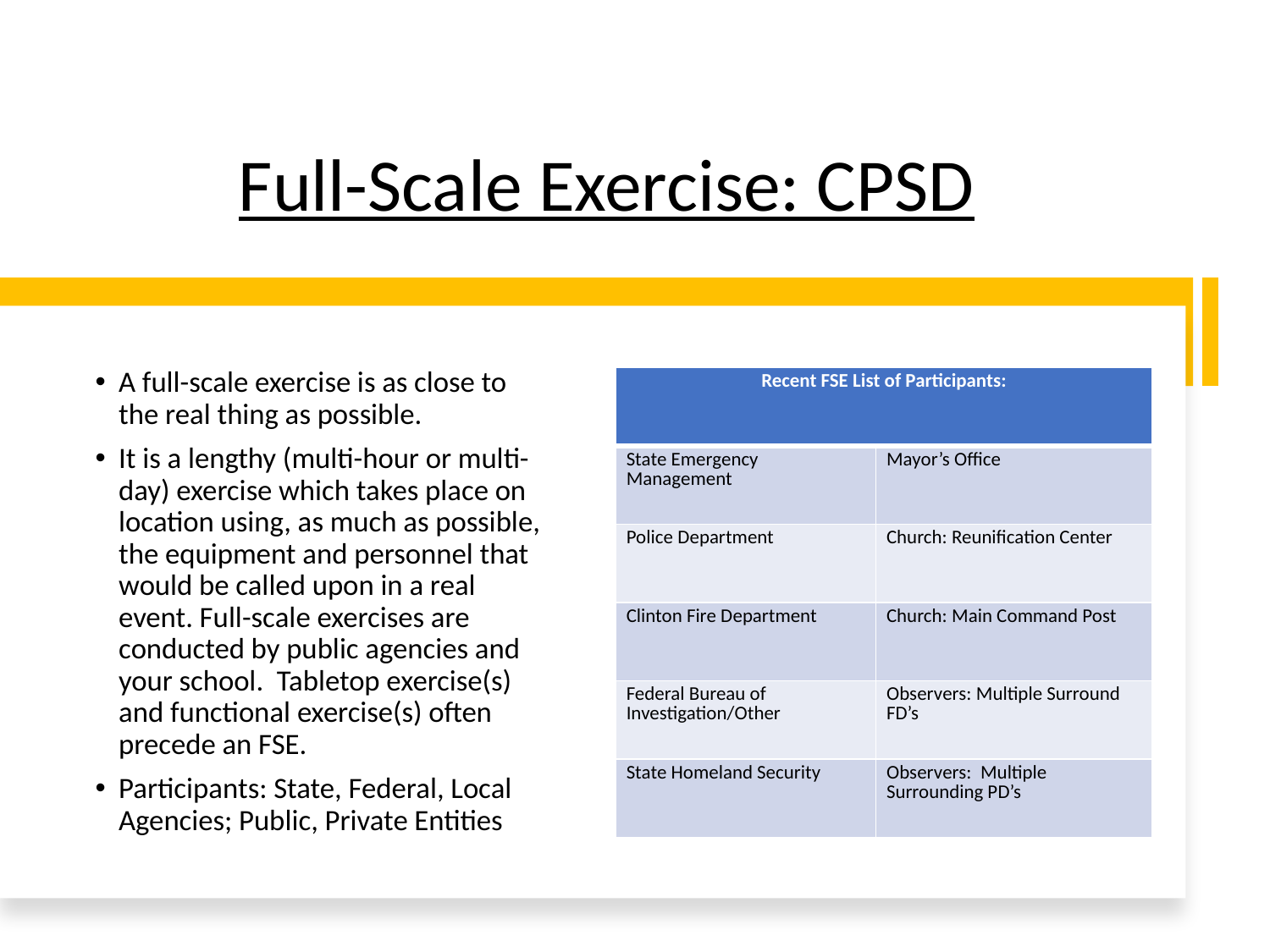

# Full-Scale Exercise: CPSD

A full-scale exercise is as close to the real thing as possible.
It is a lengthy (multi-hour or multi-day) exercise which takes place on location using, as much as possible, the equipment and personnel that would be called upon in a real event. Full-scale exercises are conducted by public agencies and your school.  Tabletop exercise(s) and functional exercise(s) often precede an FSE.
Participants: State, Federal, Local Agencies; Public, Private Entities

| Recent FSE List of Participants: |  |
| --- | --- |
| State Emergency Management | Mayor’s Office |
| Police Department | Church: Reunification Center |
| Clinton Fire Department | Church: Main Command Post |
| Federal Bureau of Investigation/Other | Observers: Multiple Surround FD’s |
| State Homeland Security | Observers: Multiple Surrounding PD’s |
16